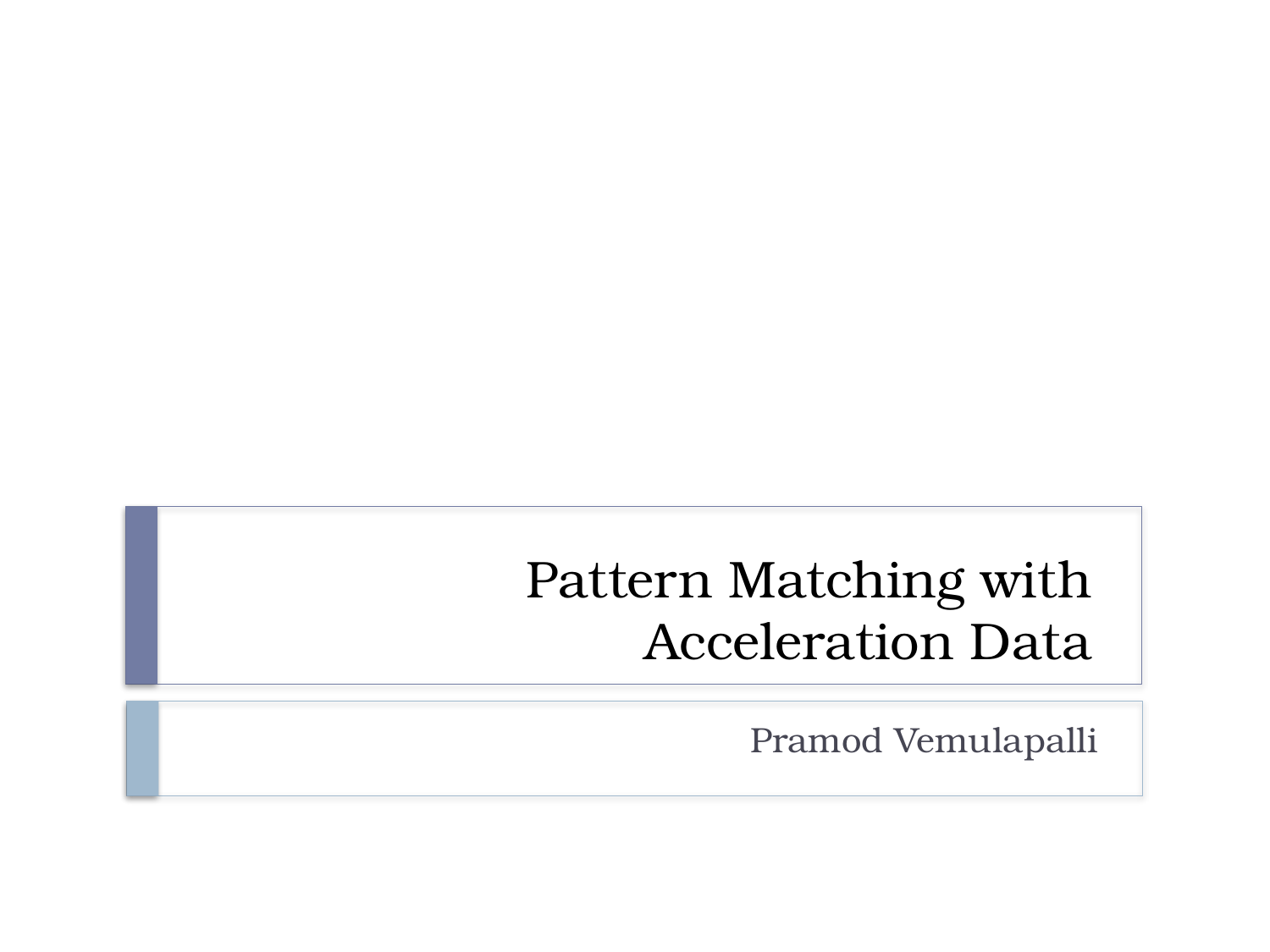

# Pattern Matching with Acceleration Data
Pramod Vemulapalli